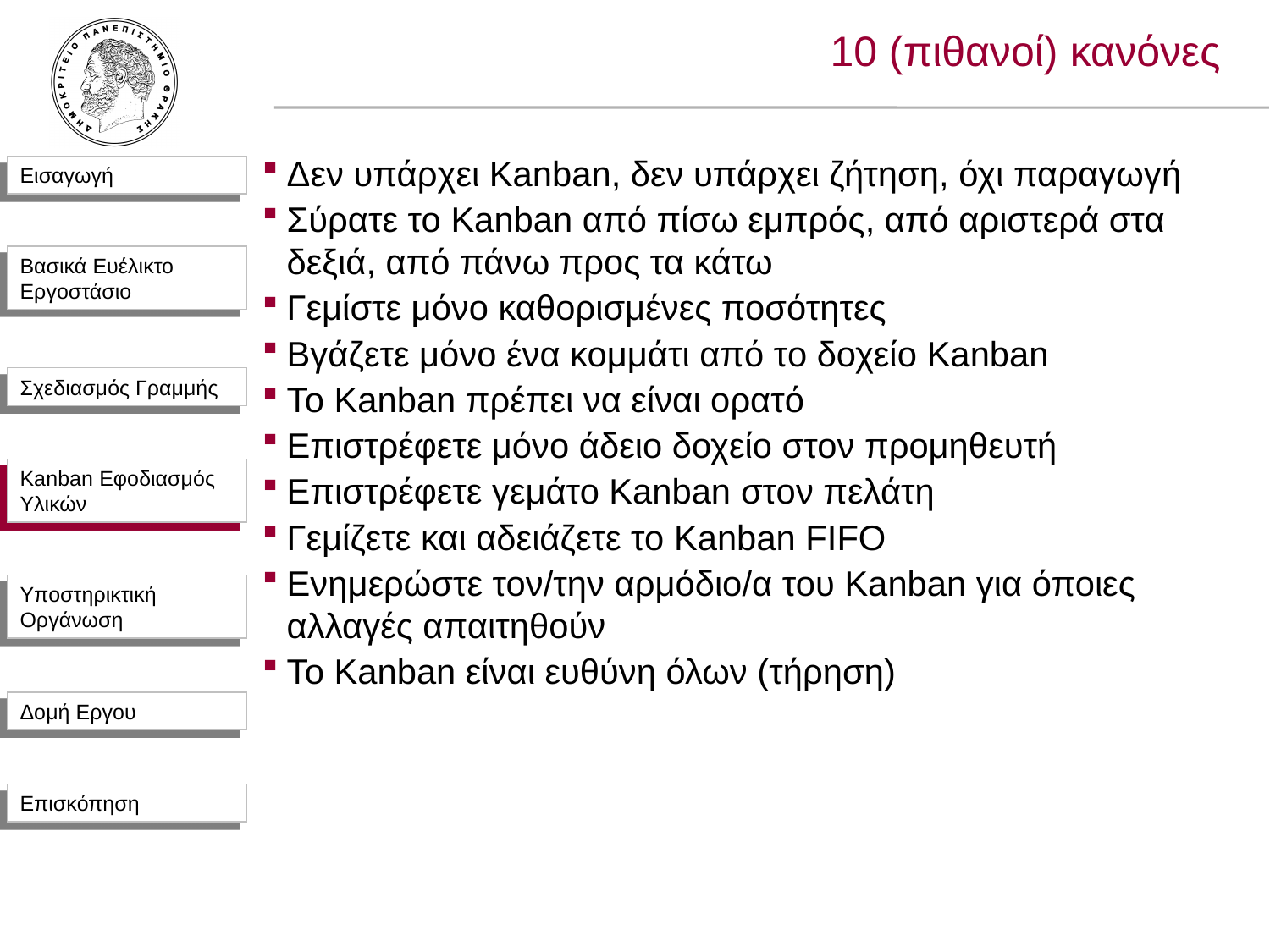

10 (πιθανοί) κανόνες
Δεν υπάρχει Kanban, δεν υπάρχει ζήτηση, όχι παραγωγή
Σύρατε το Kanban από πίσω εμπρός, από αριστερά στα δεξιά, από πάνω προς τα κάτω
Γεμίστε μόνο καθορισμένες ποσότητες
Βγάζετε μόνο ένα κομμάτι από το δοχείο Kanban
Το Kanban πρέπει να είναι ορατό
Επιστρέφετε μόνο άδειο δοχείο στον προμηθευτή
Επιστρέφετε γεμάτο Kanban στον πελάτη
Γεμίζετε και αδειάζετε το Kanban FIFO
Ενημερώστε τον/την αρμόδιο/α του Kanban για όποιες αλλαγές απαιτηθούν
Το Kanban είναι ευθύνη όλων (τήρηση)
Kanban Εφοδιασμός Υλικών